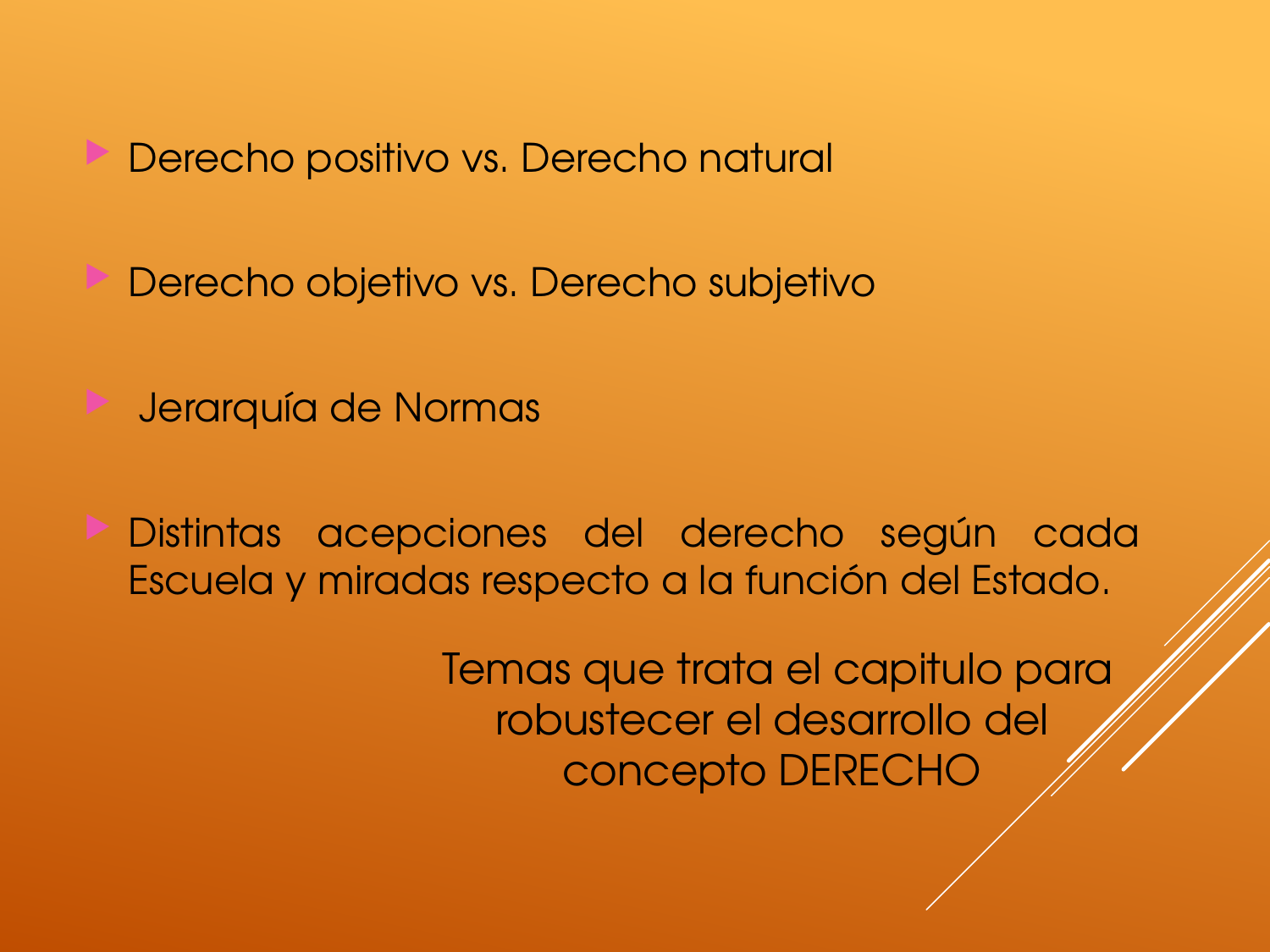

Derecho positivo vs. Derecho natural

Derecho objetivo vs. Derecho subjetivo

 Jerarquía de Normas

Distintas acepciones del derecho según cada Escuela y miradas respecto a la función del Estado.

 Temas que trata el capitulo para robustecer el desarrollo del concepto DERECHO